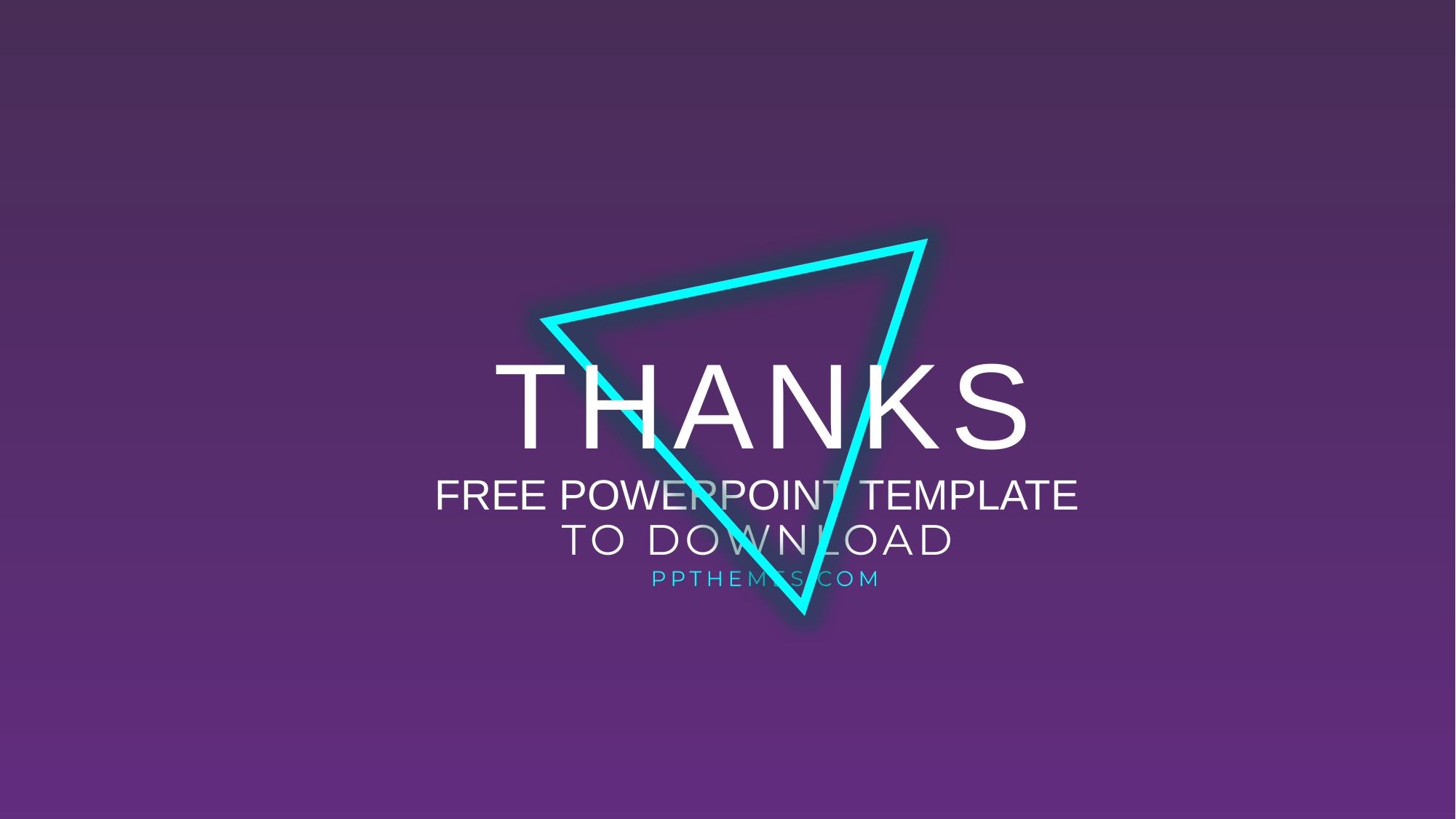

THANKS
FREE POWERPOINT TEMPLATE
TO DOWNLOAD
PPTHEMES.COM